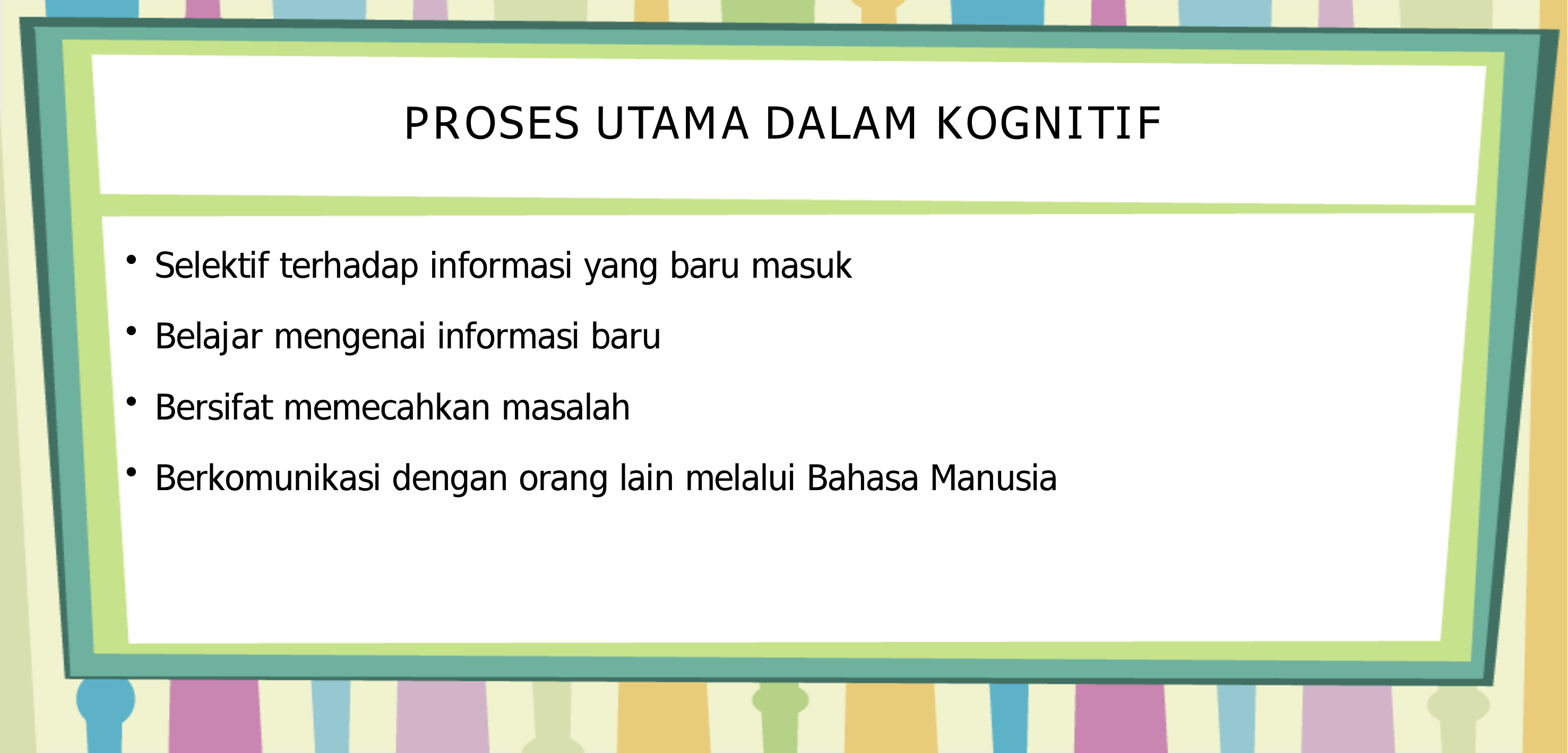

# PROSES UTAMA DALAM KOGNITIF
Selektif terhadap informasi yang baru masuk
Belajar mengenai informasi baru
Bersifat memecahkan masalah
Berkomunikasi dengan orang lain melalui Bahasa Manusia